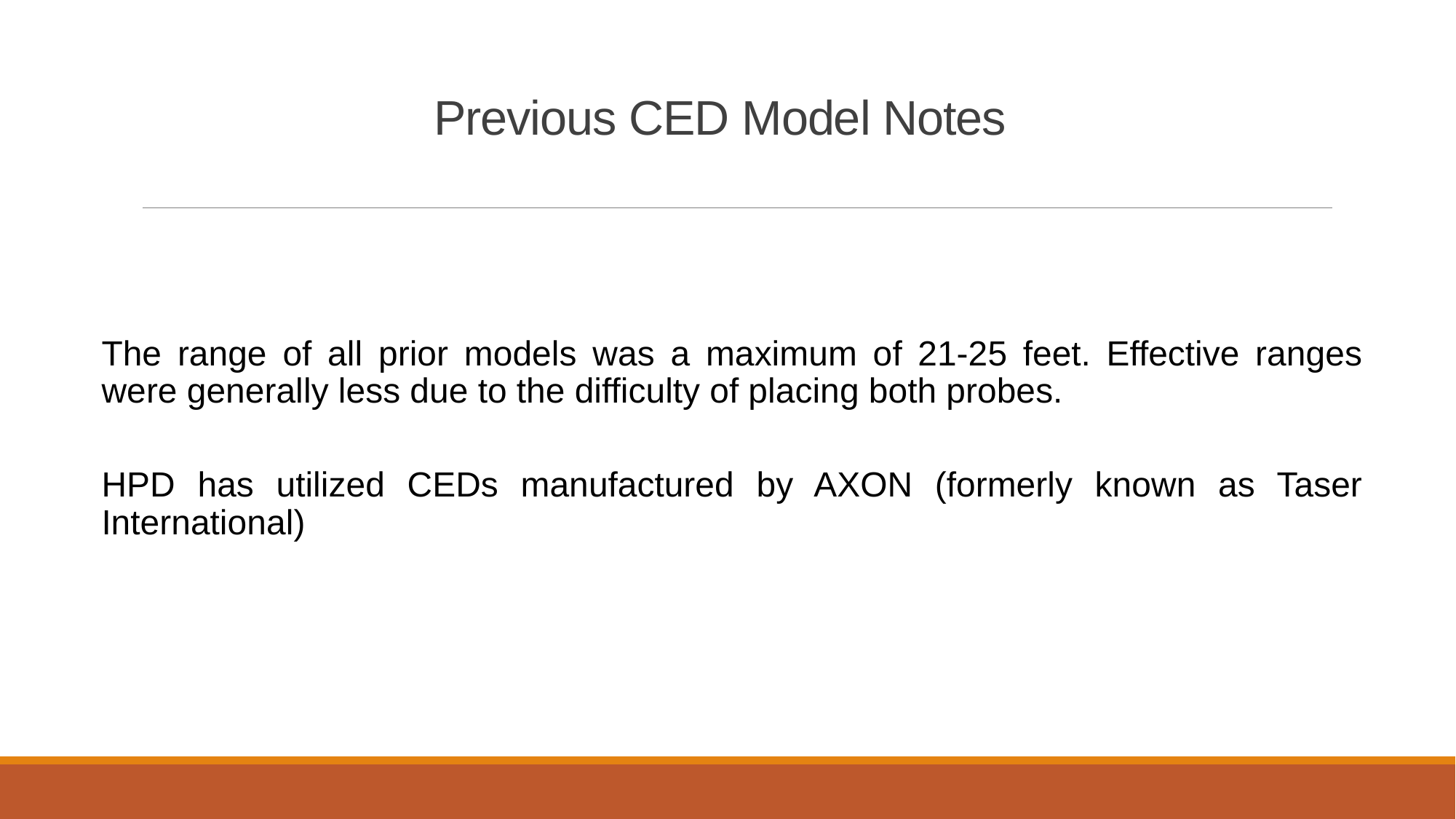

# Previous CED Model Notes
The range of all prior models was a maximum of 21-25 feet. Effective ranges were generally less due to the difficulty of placing both probes.

HPD has utilized CEDs manufactured by AXON (formerly known as Taser International)